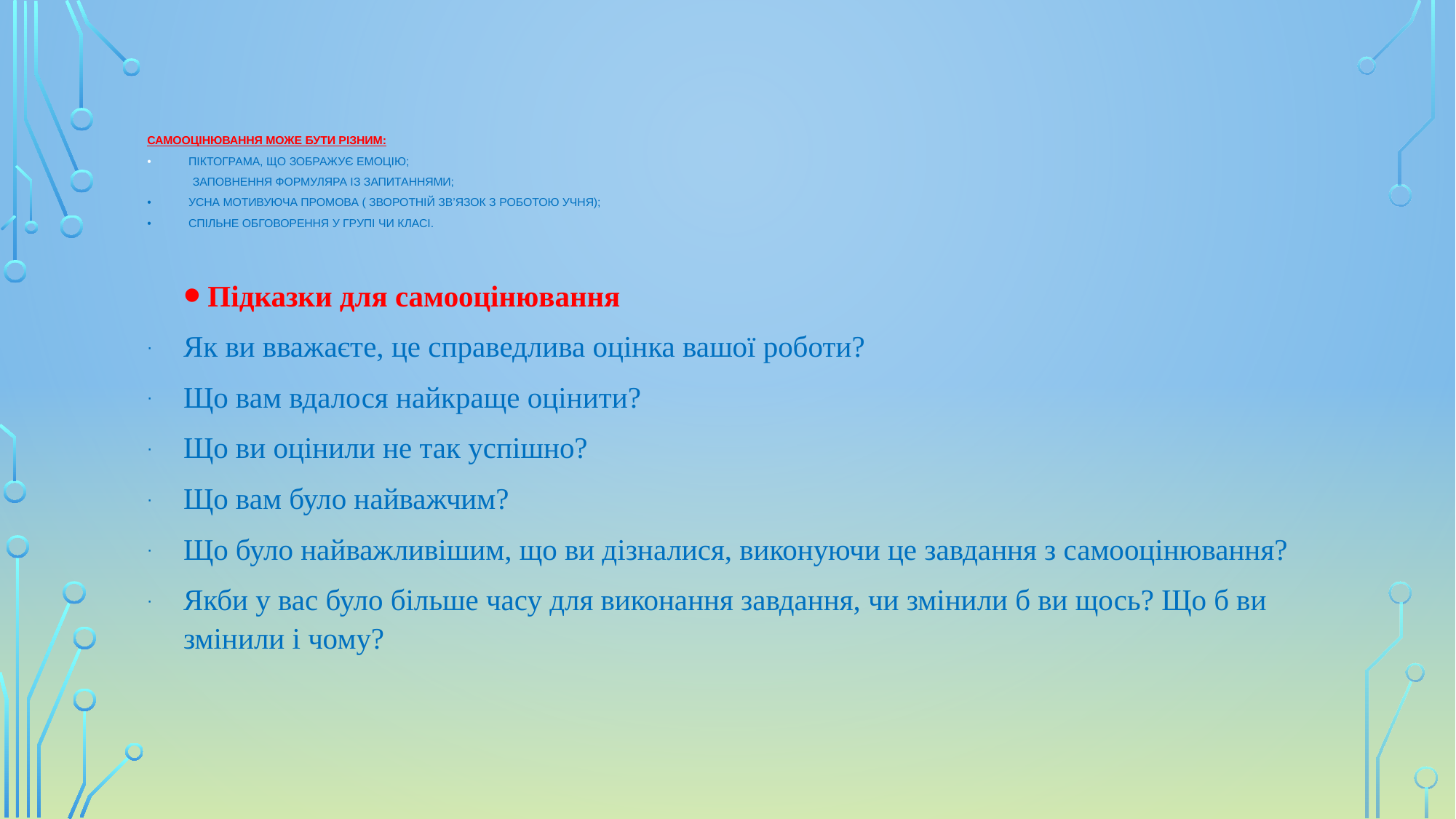

# САМООЦІНЮВАННЯ МОЖЕ БУТИ РІЗНИМ: •	ПІКТОГРАМА, ЩО ЗОБРАЖУЄ ЕМОЦІЮ; ЗАПОВНЕННЯ ФОРМУЛЯРА ІЗ ЗАПИТАННЯМИ; •	УСНА МОТИВУЮЧА ПРОМОВА ( ЗВОРОТНІЙ ЗВ’ЯЗОК З РОБОТОЮ УЧНЯ); •	СПІЛЬНЕ ОБГОВОРЕННЯ У ГРУПІ ЧИ КЛАСІ.
Підказки для самооцінювання
Як ви вважаєте, це справедлива оцінка вашої роботи?
Що вам вдалося найкраще оцінити?
Що ви оцінили не так успішно?
Що вам було найважчим?
Що було найважливішим, що ви дізналися, виконуючи це завдання з самооцінювання?
Якби у вас було більше часу для виконання завдання, чи змінили б ви щось? Що б ви змінили і чому?